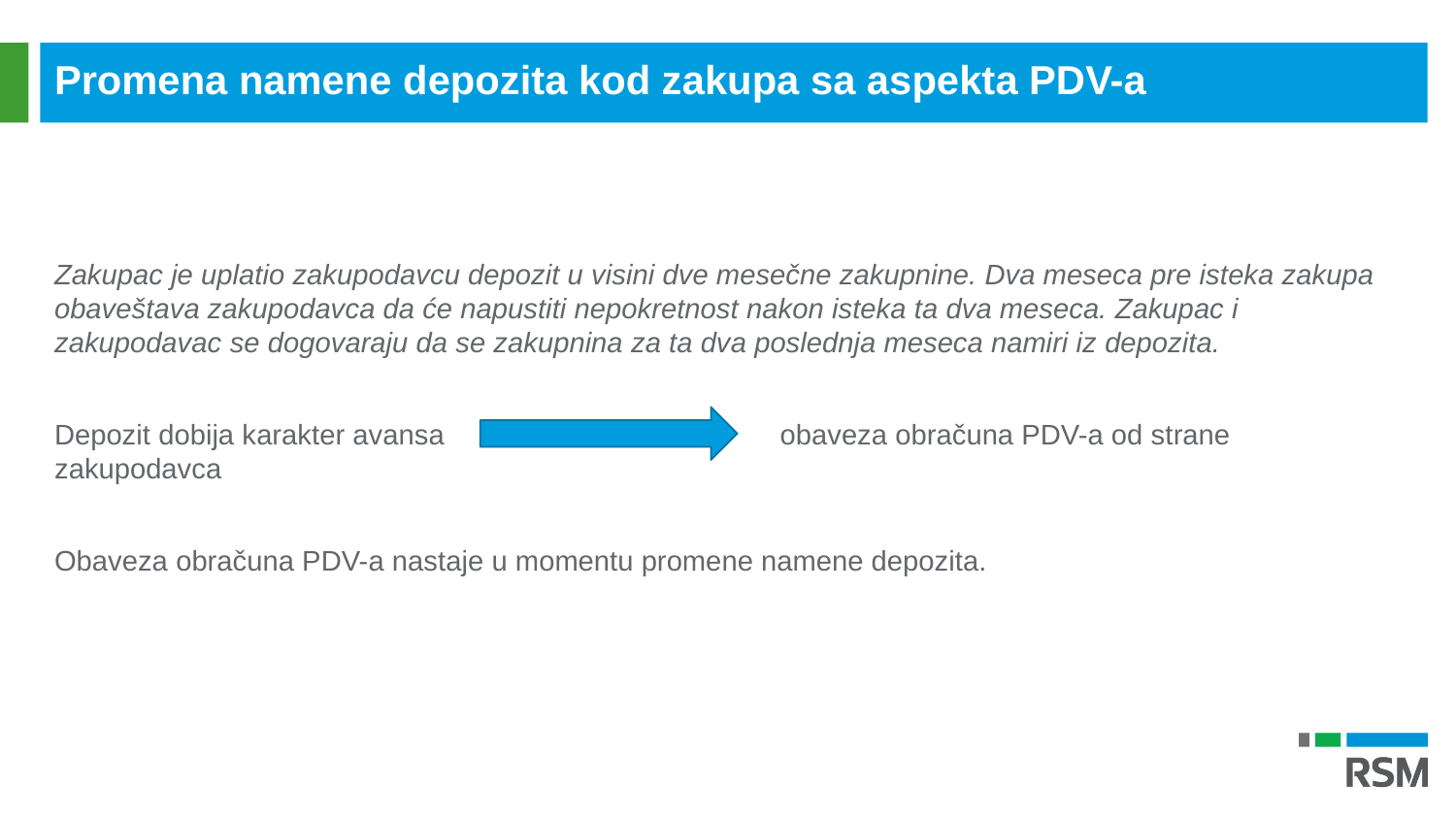

Promena namene depozita kod zakupa sa aspekta PDV-a
Zakupac je uplatio zakupodavcu depozit u visini dve mesečne zakupnine. Dva meseca pre isteka zakupa obaveštava zakupodavca da će napustiti nepokretnost nakon isteka ta dva meseca. Zakupac i zakupodavac se dogovaraju da se zakupnina za ta dva poslednja meseca namiri iz depozita.

Depozit dobija karakter avansa                                          obaveza obračuna PDV-a od strane zakupodavca

Obaveza obračuna PDV-a nastaje u momentu promene namene depozita.